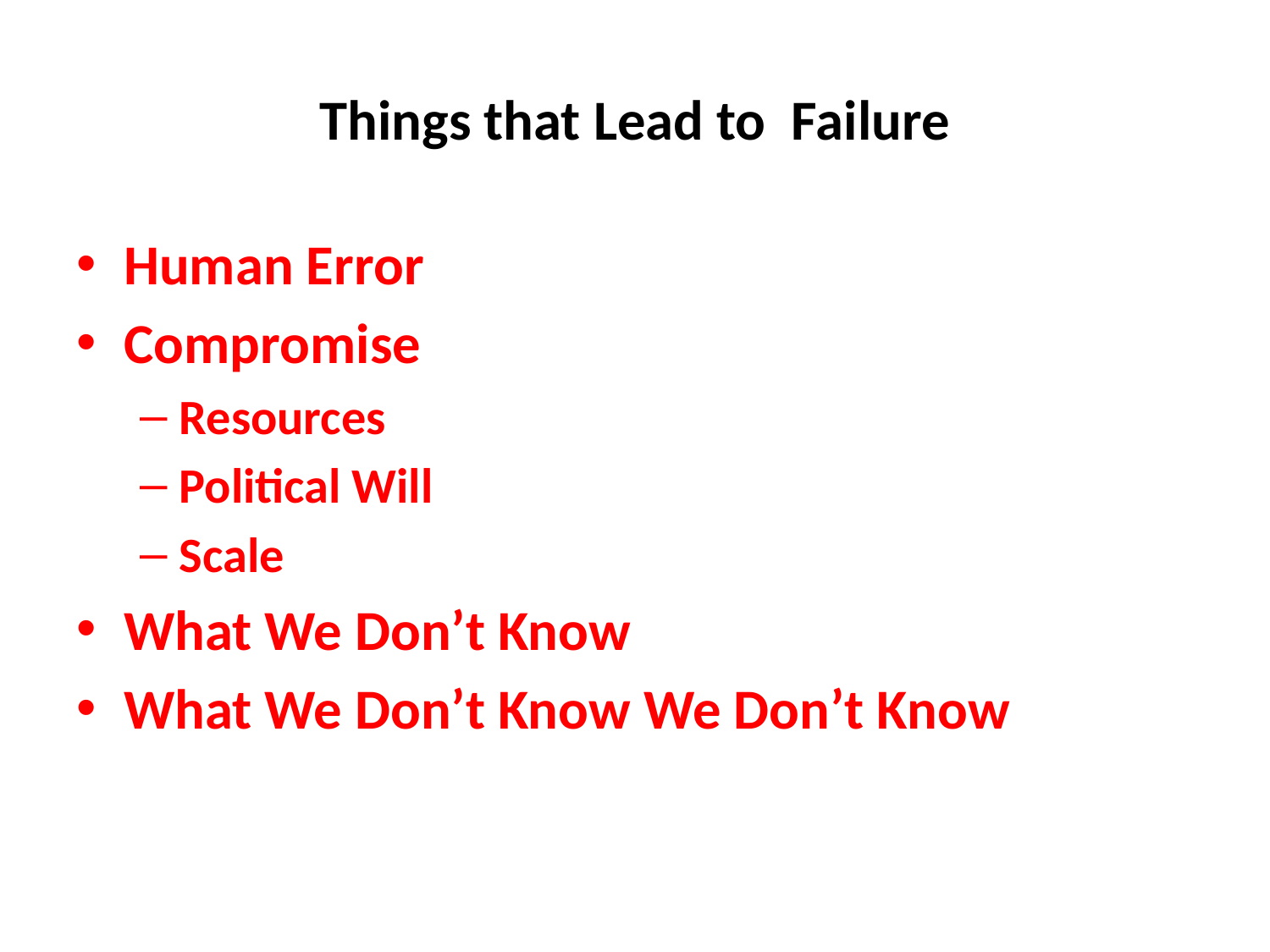

# Things that Lead to  Failure
Human Error
Compromise
Resources
Political Will
Scale
What We Don’t Know
What We Don’t Know We Don’t Know